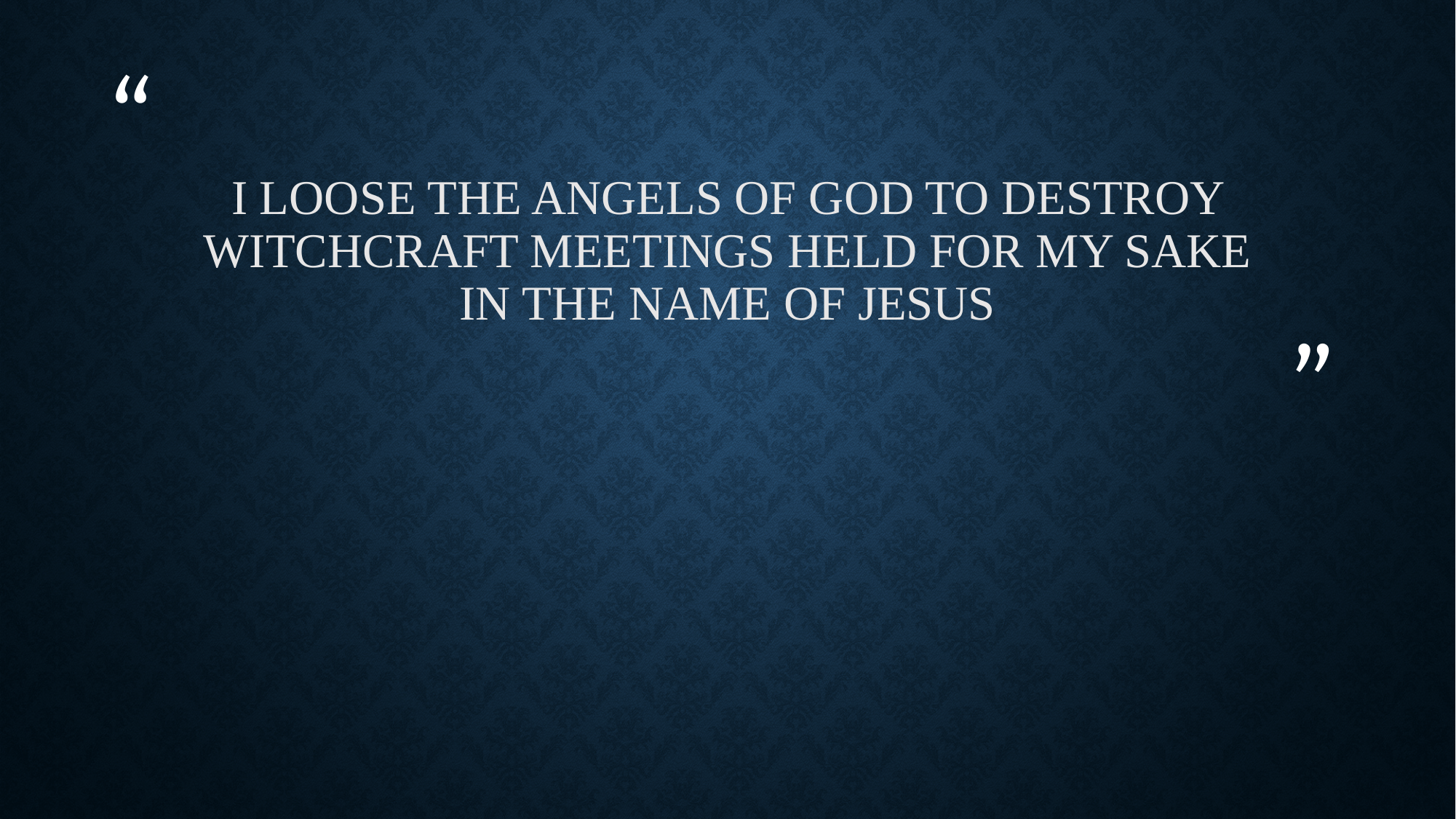

# I loose the angels of God to destroy witchcraft meetings held for my sake in the name of Jesus